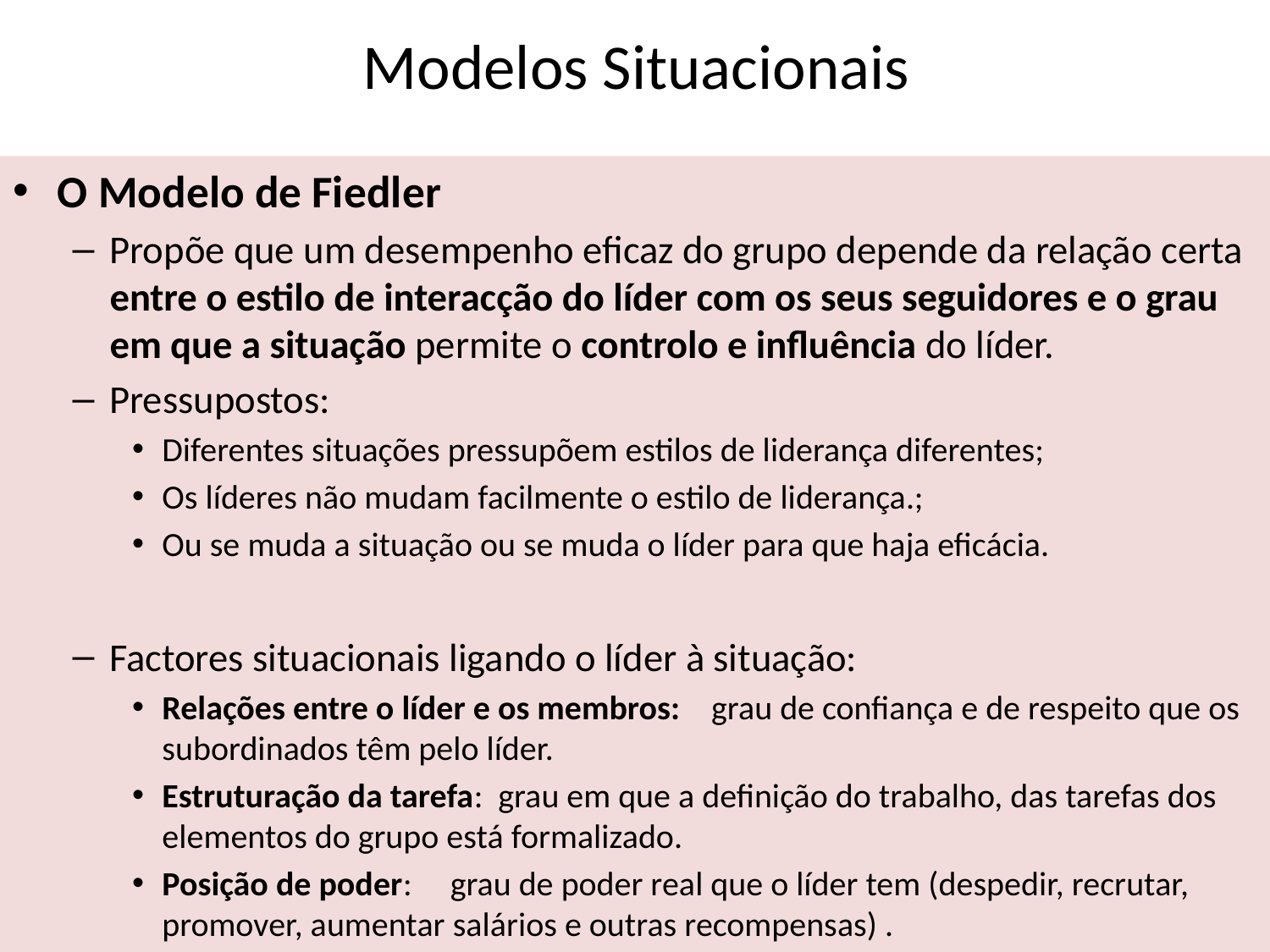

# Modelos Situacionais
O Modelo de Fiedler
Propõe que um desempenho eficaz do grupo depende da relação certa entre o estilo de interacção do líder com os seus seguidores e o grau em que a situação permite o controlo e influência do líder.
Pressupostos:
Diferentes situações pressupõem estilos de liderança diferentes;
Os líderes não mudam facilmente o estilo de liderança.;
Ou se muda a situação ou se muda o líder para que haja eficácia.

Factores situacionais ligando o líder à situação:
Relações entre o líder e os membros:    grau de confiança e de respeito que os subordinados têm pelo líder.
Estruturação da tarefa:  grau em que a definição do trabalho, das tarefas dos elementos do grupo está formalizado.
Posição de poder:     grau de poder real que o líder tem (despedir, recrutar, promover, aumentar salários e outras recompensas) .